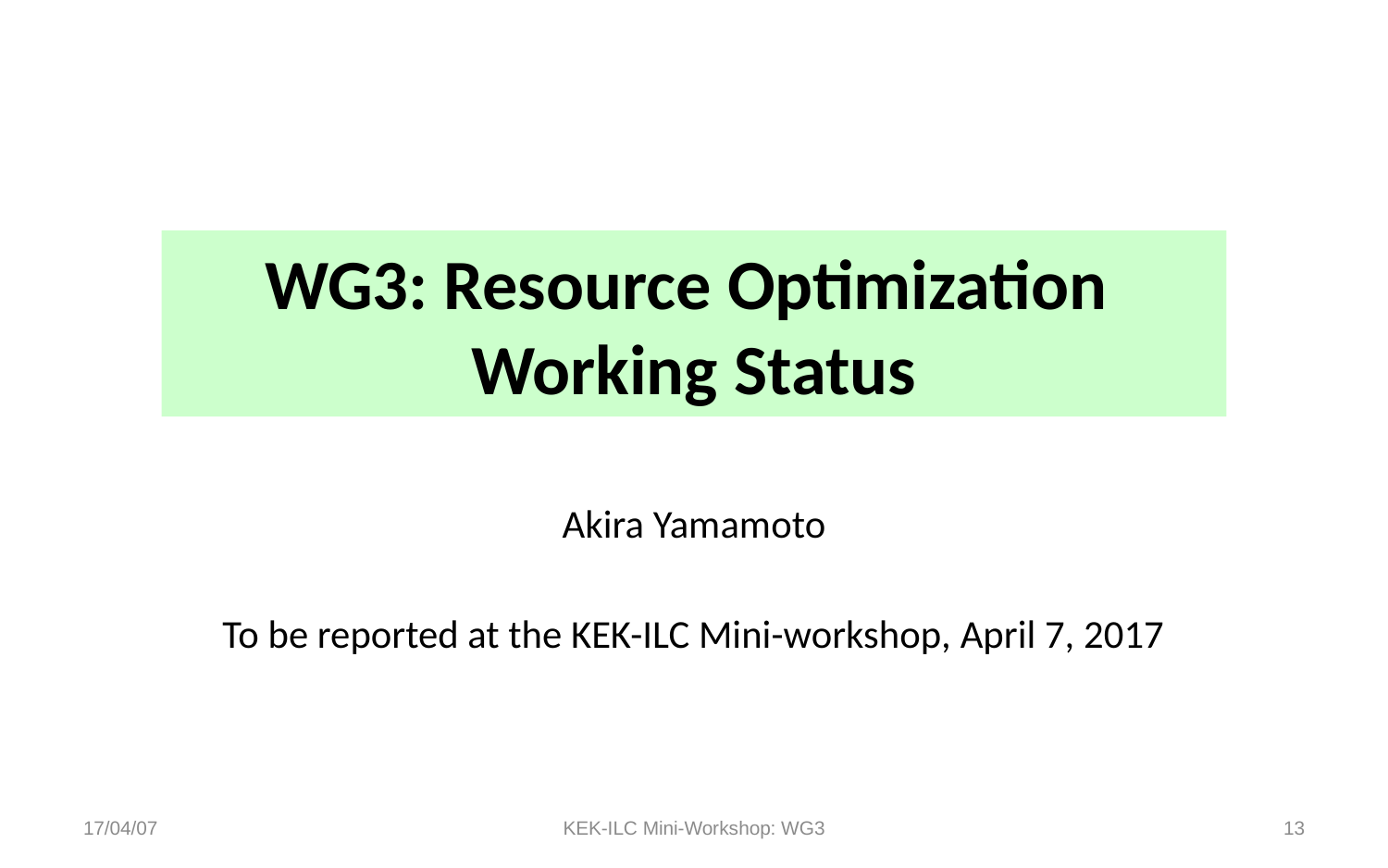

# WG3: Resource Optimization Working Status
Akira Yamamoto

To be reported at the KEK-ILC Mini-workshop, April 7, 2017
17/04/07
KEK-ILC Mini-Workshop: WG3
13